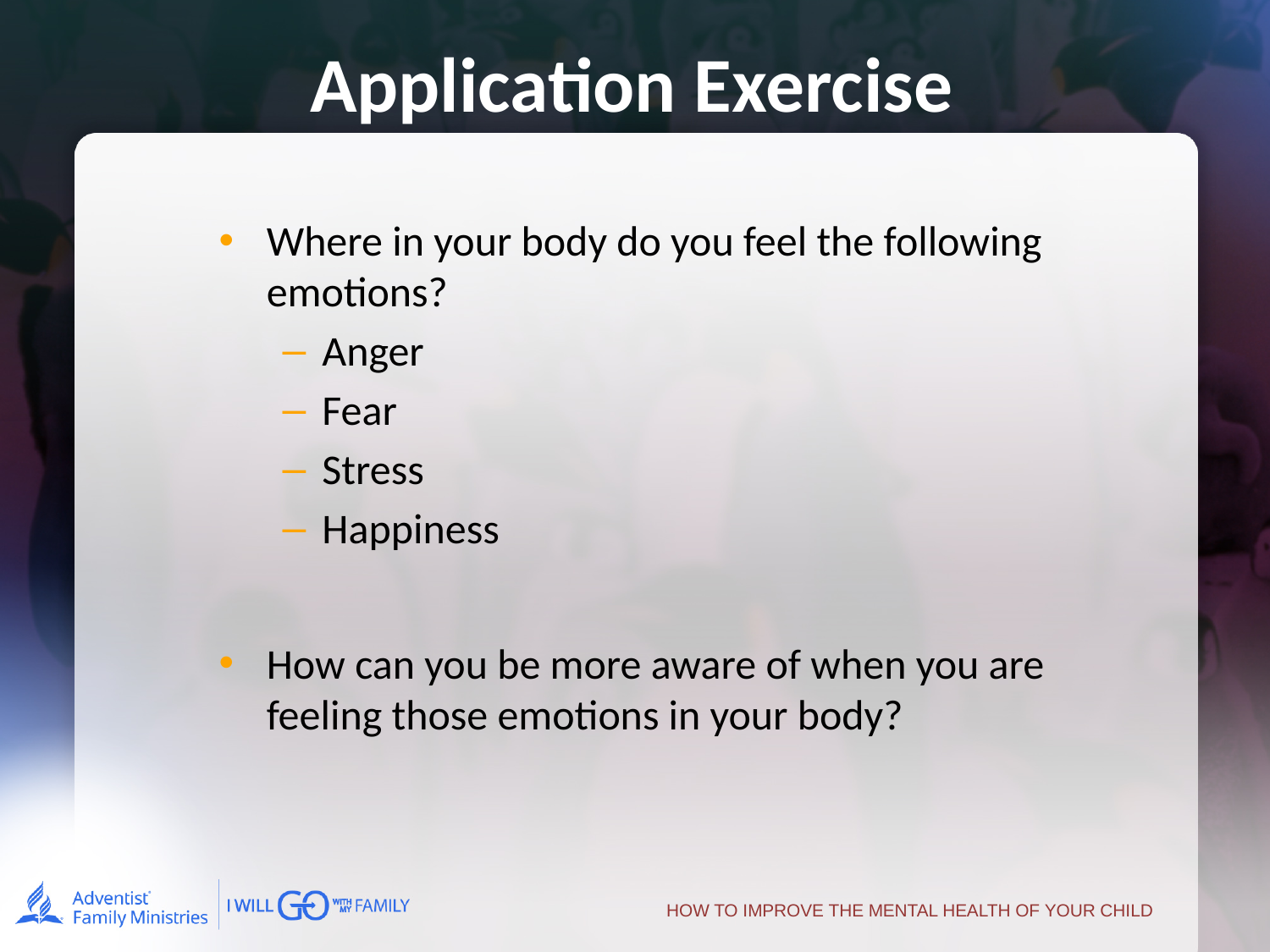

# Application Exercise
Where in your body do you feel the following emotions?
Anger
Fear
Stress
Happiness

How can you be more aware of when you are feeling those emotions in your body?